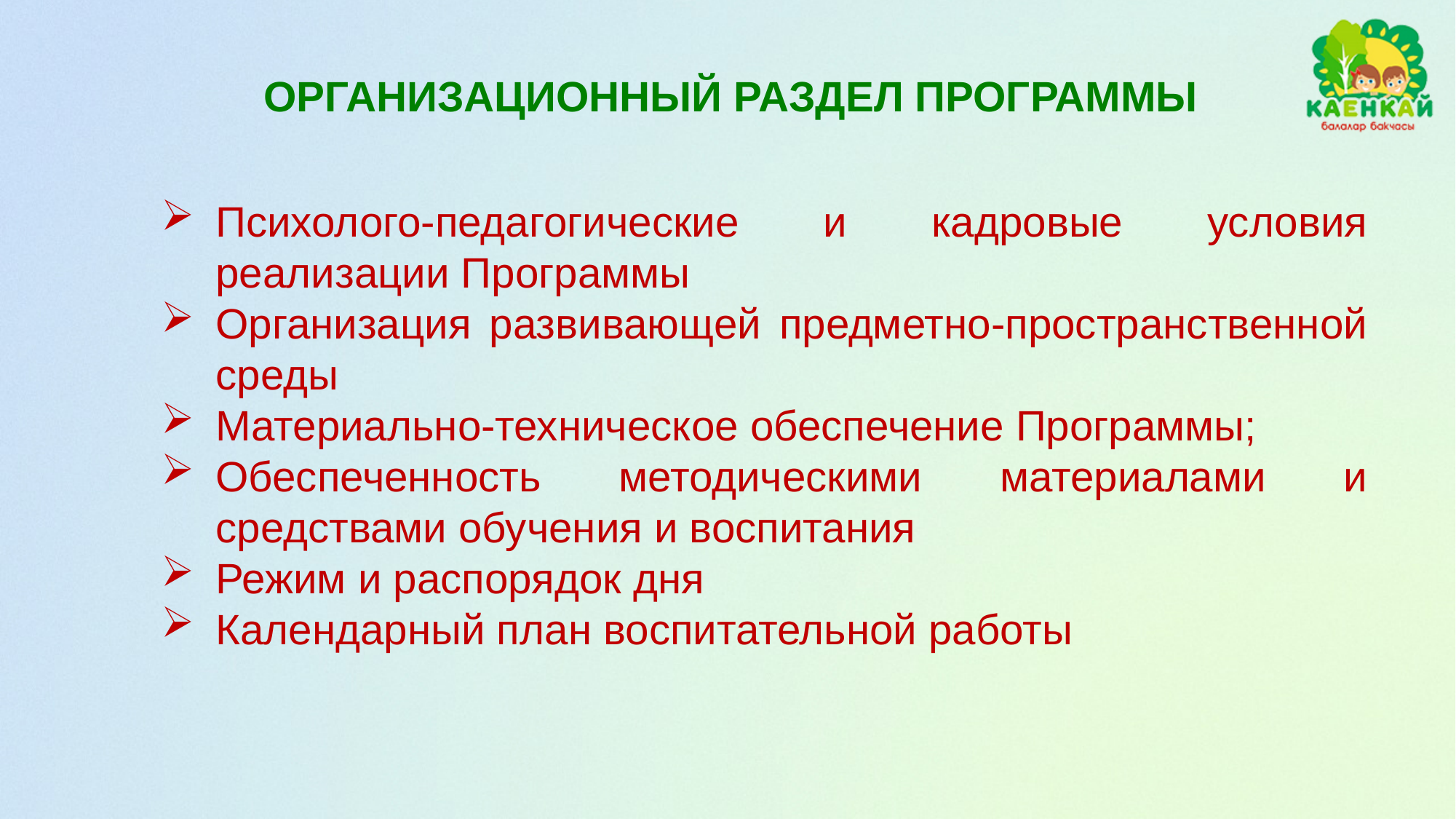

ОРГАНИЗАЦИОННЫЙ РАЗДЕЛ ПРОГРАММЫ
Психолого-педагогические и кадровые условия реализации Программы
Организация развивающей предметно-пространственной среды
Материально-техническое обеспечение Программы;
Обеспеченность методическими материалами и средствами обучения и воспитания
Режим и распорядок дня
Календарный план воспитательной работы